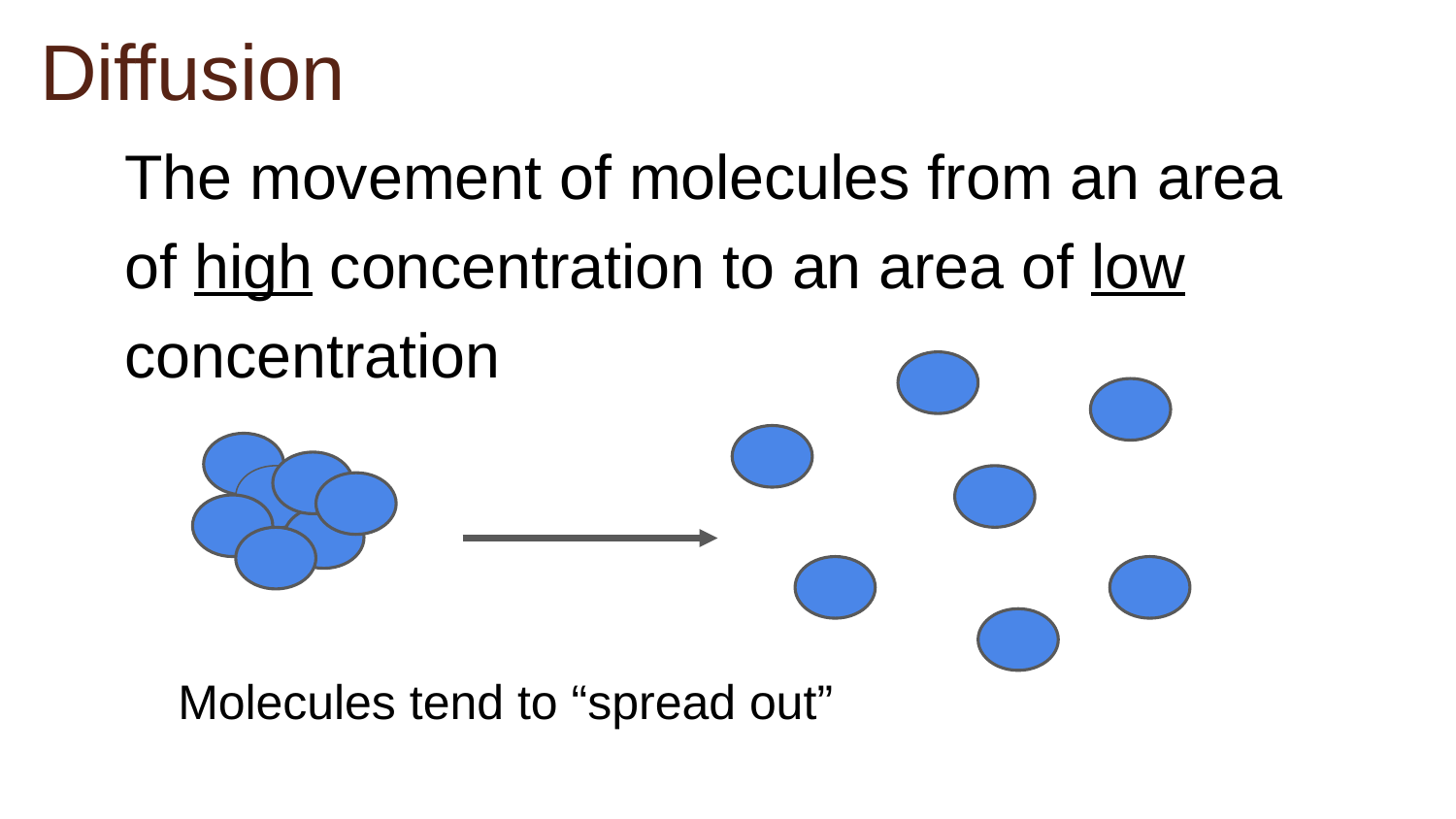

Diffusion
The movement of molecules from an area of high concentration to an area of low concentration

Molecules tend to “spread out”